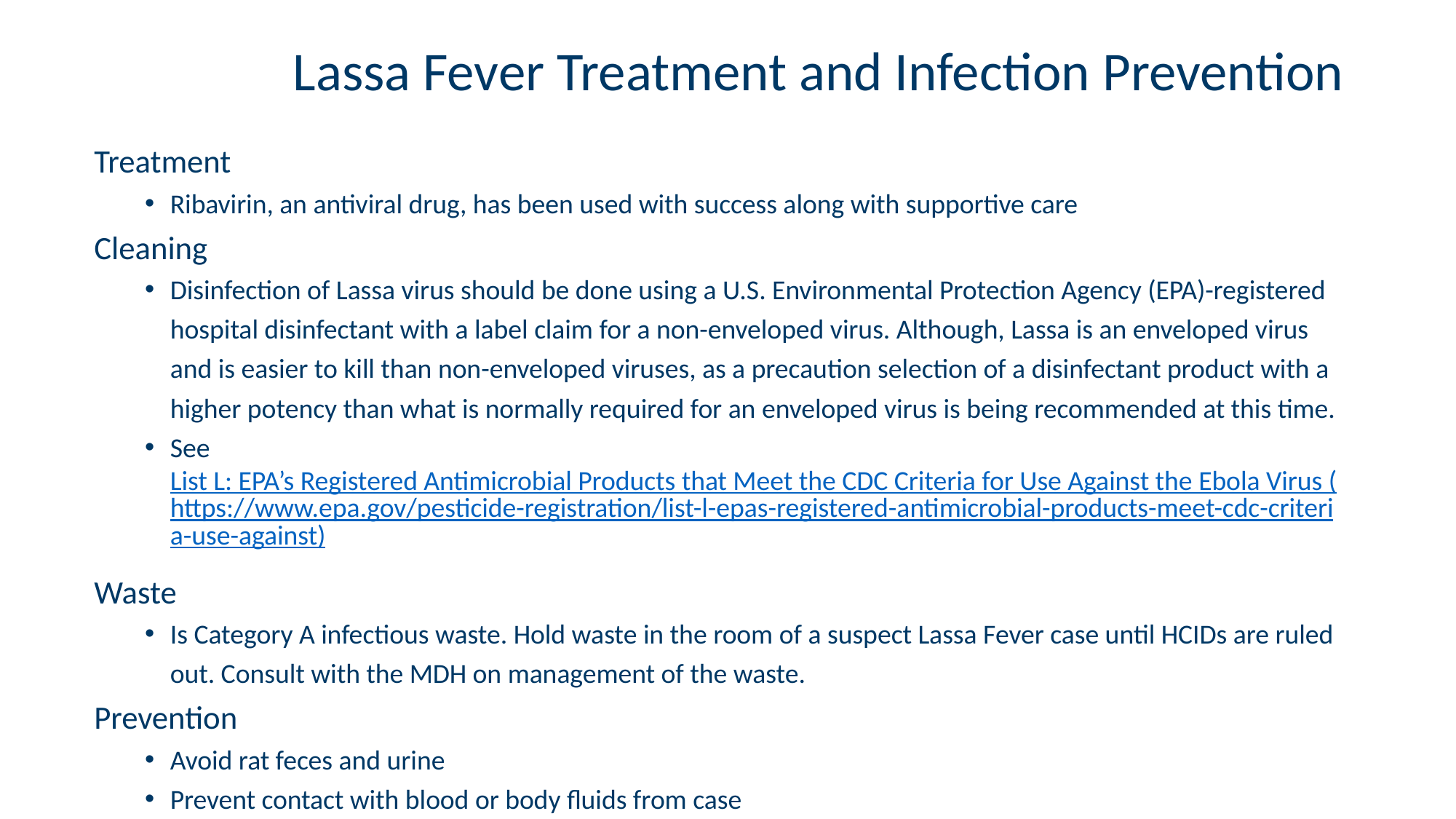

# Lassa Fever Treatment and Infection Prevention
Treatment
Ribavirin, an antiviral drug, has been used with success along with supportive care
Cleaning
Disinfection of Lassa virus should be done using a U.S. Environmental Protection Agency (EPA)-registered hospital disinfectant with a label claim for a non-enveloped virus. Although, Lassa is an enveloped virus and is easier to kill than non-enveloped viruses, as a precaution selection of a disinfectant product with a higher potency than what is normally required for an enveloped virus is being recommended at this time.
See List L: EPA’s Registered Antimicrobial Products that Meet the CDC Criteria for Use Against the Ebola Virus (https://www.epa.gov/pesticide-registration/list-l-epas-registered-antimicrobial-products-meet-cdc-criteria-use-against)
Waste
Is Category A infectious waste. Hold waste in the room of a suspect Lassa Fever case until HCIDs are ruled out. Consult with the MDH on management of the waste.
Prevention
Avoid rat feces and urine
Prevent contact with blood or body fluids from case